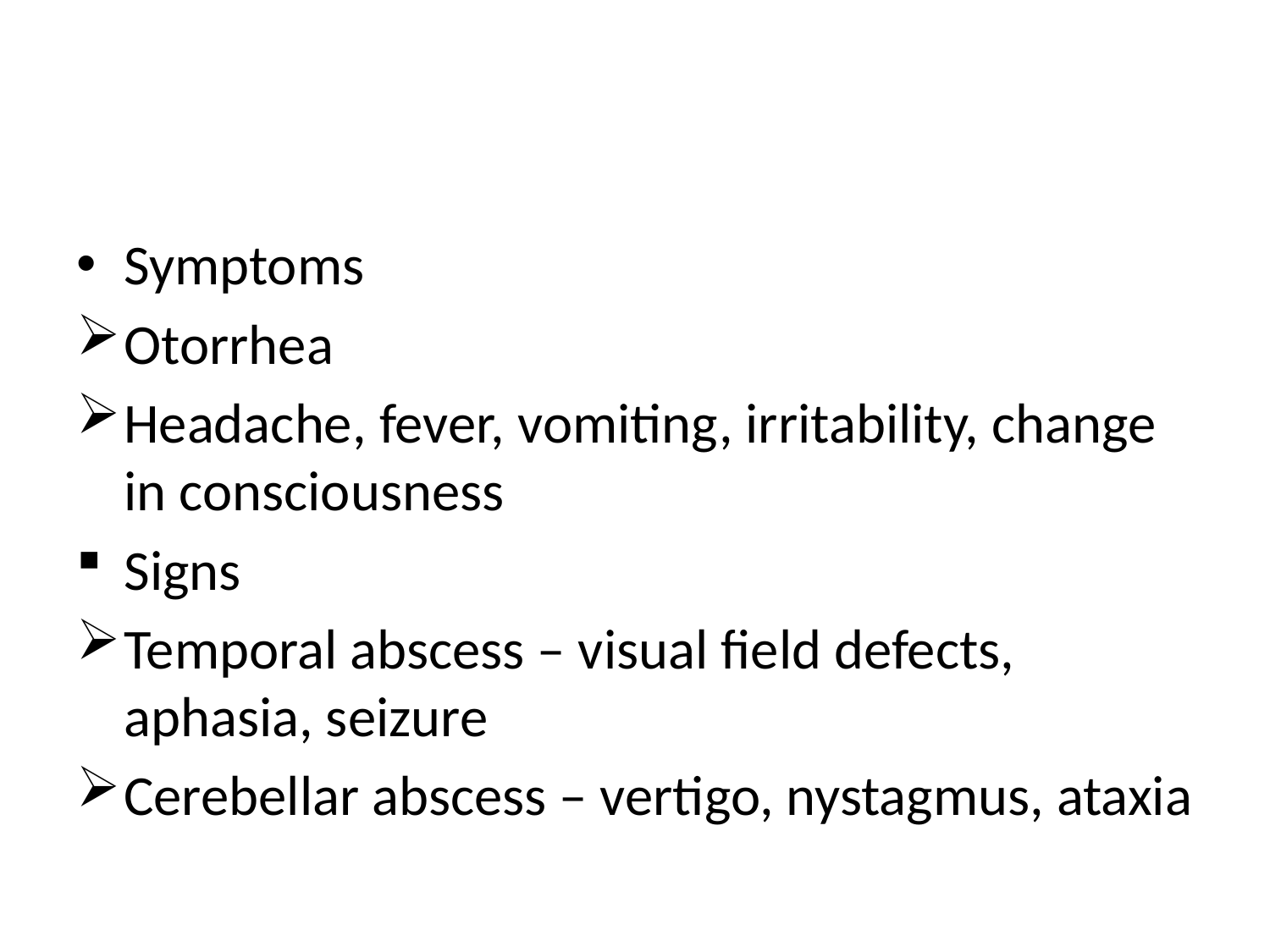

#
Symptoms
Otorrhea
Headache, fever, vomiting, irritability, change in consciousness
Signs
Temporal abscess – visual field defects, aphasia, seizure
Cerebellar abscess – vertigo, nystagmus, ataxia